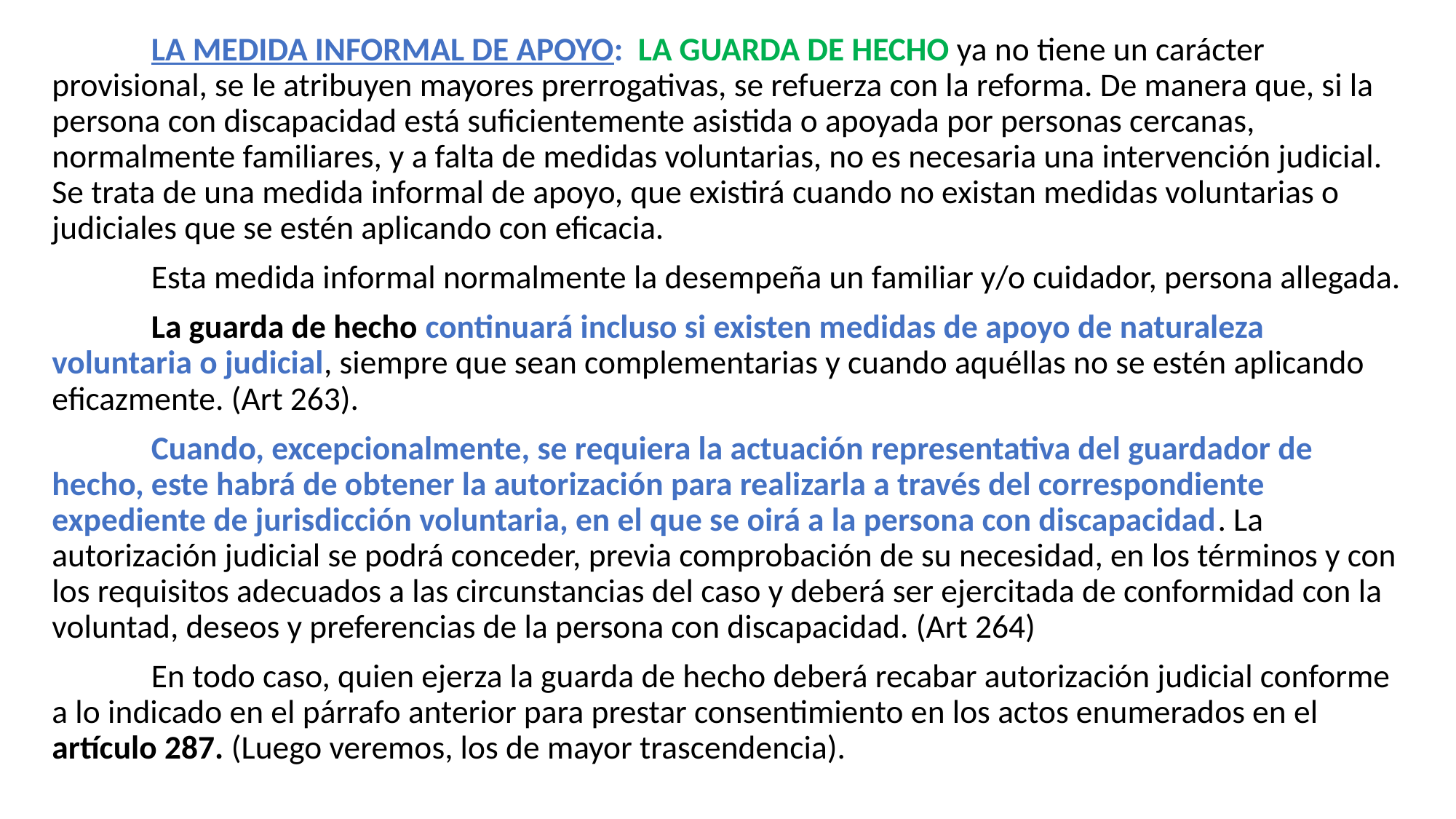

LA MEDIDA INFORMAL DE APOYO:  LA GUARDA DE HECHO ya no tiene un carácter provisional, se le atribuyen mayores prerrogativas, se refuerza con la reforma. De manera que, si la persona con discapacidad está suficientemente asistida o apoyada por personas cercanas, normalmente familiares, y a falta de medidas voluntarias, no es necesaria una intervención judicial. Se trata de una medida informal de apoyo, que existirá cuando no existan medidas voluntarias o judiciales que se estén aplicando con eficacia.
	Esta medida informal normalmente la desempeña un familiar y/o cuidador, persona allegada.
	La guarda de hecho continuará incluso si existen medidas de apoyo de naturaleza voluntaria o judicial, siempre que sean complementarias y cuando aquéllas no se estén aplicando eficazmente. (Art 263).
	Cuando, excepcionalmente, se requiera la actuación representativa del guardador de hecho, este habrá de obtener la autorización para realizarla a través del correspondiente expediente de jurisdicción voluntaria, en el que se oirá a la persona con discapacidad. La autorización judicial se podrá conceder, previa comprobación de su necesidad, en los términos y con los requisitos adecuados a las circunstancias del caso y deberá ser ejercitada de conformidad con la voluntad, deseos y preferencias de la persona con discapacidad. (Art 264)
	En todo caso, quien ejerza la guarda de hecho deberá recabar autorización judicial conforme a lo indicado en el párrafo anterior para prestar consentimiento en los actos enumerados en el artículo 287. (Luego veremos, los de mayor trascendencia).